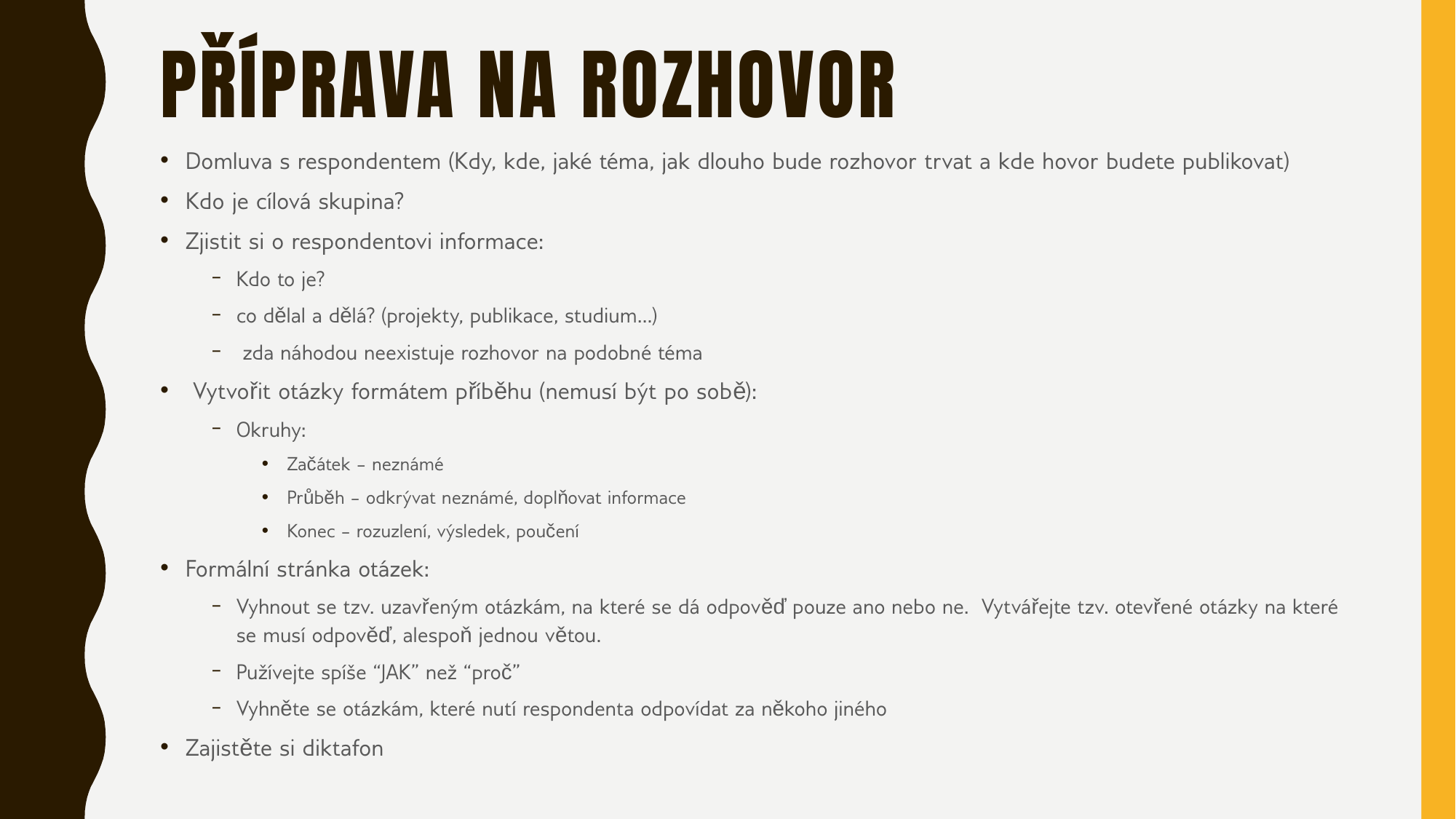

# Příprava na rozhovor
Domluva s respondentem (Kdy, kde, jaké téma, jak dlouho bude rozhovor trvat a kde hovor budete publikovat)
Kdo je cílová skupina?
Zjistit si o respondentovi informace:
Kdo to je?
co dělal a dělá? (projekty, publikace, studium…)
 zda náhodou neexistuje rozhovor na podobné téma
 Vytvořit otázky formátem příběhu (nemusí být po sobě):
Okruhy:
Začátek – neznámé
Průběh – odkrývat neznámé, doplňovat informace
Konec – rozuzlení, výsledek, poučení
Formální stránka otázek:
Vyhnout se tzv. uzavřeným otázkám, na které se dá odpověď pouze ano nebo ne.  Vytvářejte tzv. otevřené otázky na které se musí odpověď, alespoň jednou větou.
Pužívejte spíše “JAK” než “proč”
Vyhněte se otázkám, které nutí respondenta odpovídat za někoho jiného
Zajistěte si diktafon